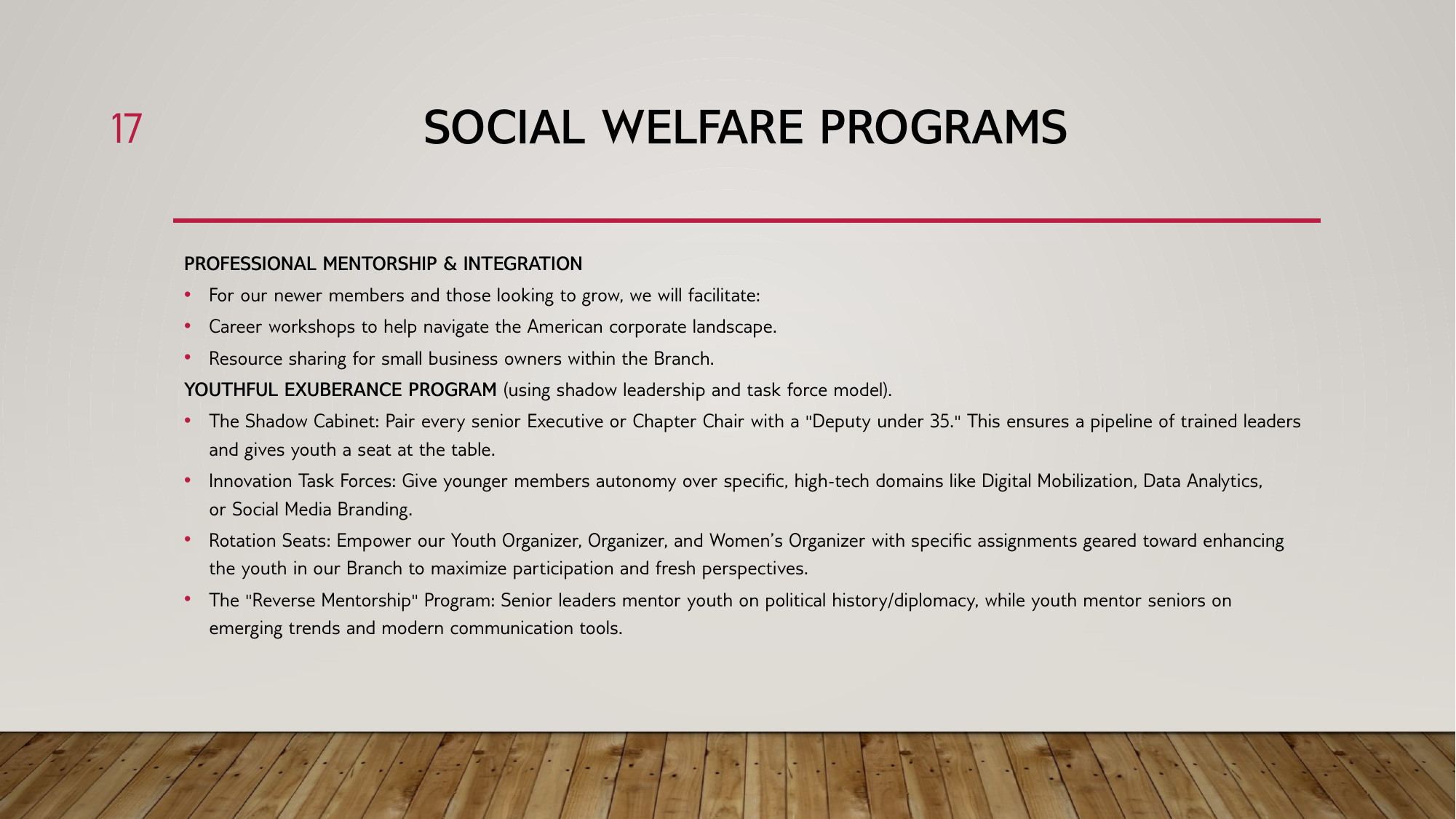

17
# SOCIAL WELFARE PROGRAMS
PROFESSIONAL MENTORSHIP & INTEGRATION
For our newer members and those looking to grow, we will facilitate:
Career workshops to help navigate the American corporate landscape.
Resource sharing for small business owners within the Branch.
YOUTHFUL EXUBERANCE PROGRAM (using shadow leadership and task force model).
The Shadow Cabinet: Pair every senior Executive or Chapter Chair with a "Deputy under 35." This ensures a pipeline of trained leaders and gives youth a seat at the table.
Innovation Task Forces: Give younger members autonomy over specific, high-tech domains like Digital Mobilization, Data Analytics, or Social Media Branding.
Rotation Seats: Empower our Youth Organizer, Organizer, and Women’s Organizer with specific assignments geared toward enhancing the youth in our Branch to maximize participation and fresh perspectives.
The "Reverse Mentorship" Program: Senior leaders mentor youth on political history/diplomacy, while youth mentor seniors on emerging trends and modern communication tools.